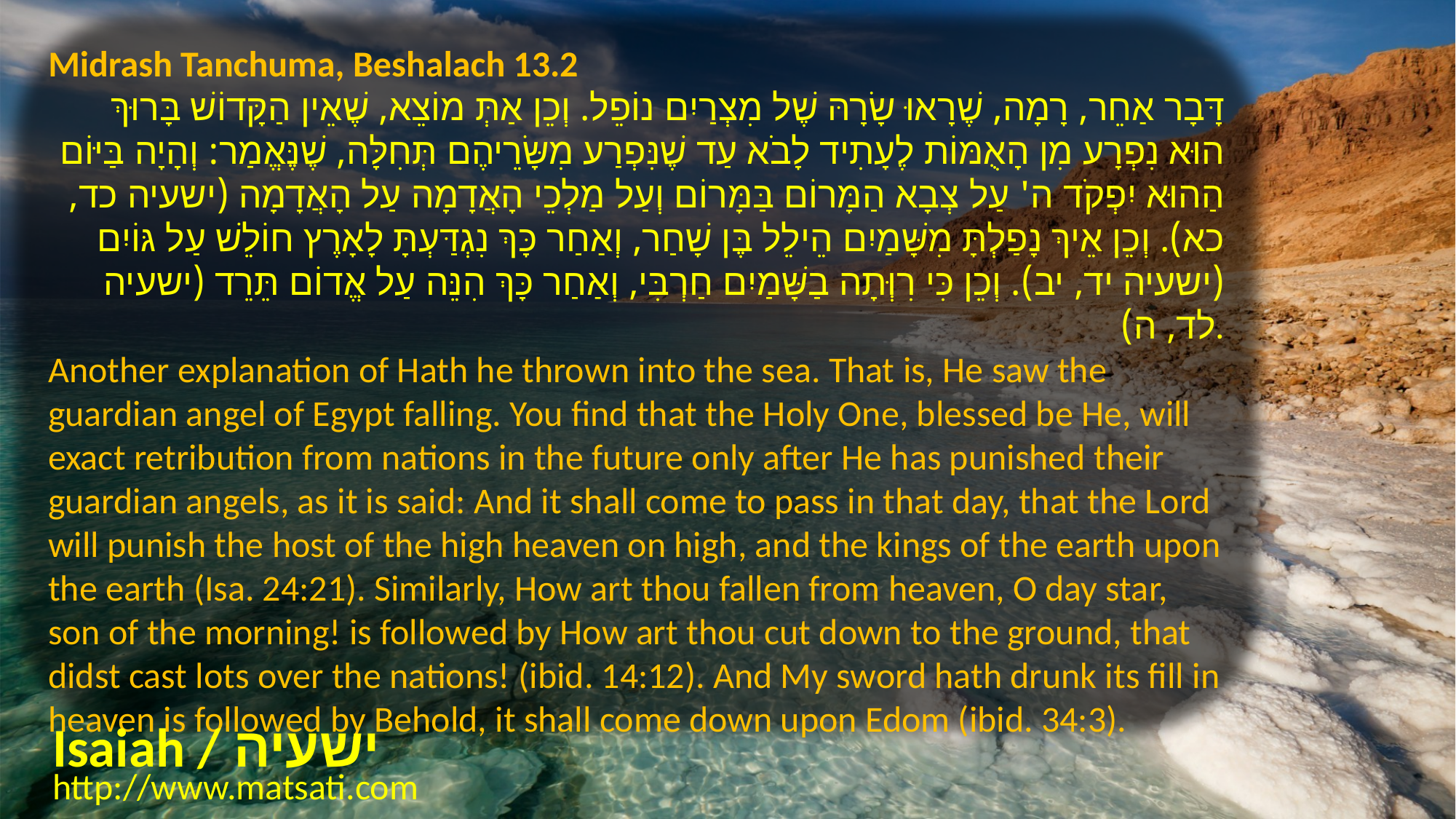

Midrash Tanchuma, Beshalach 13.2
דָּבָר אַחֵר, רָמָה, שֶׁרָאוּ שָׂרָהּ שֶׁל מִצְרַיִם נוֹפֵל. וְכֵן אַתְּ מוֹצֵא, שֶׁאֵין הַקָּדוֹשׁ בָּרוּךְ הוּא נִפְרָע מִן הָאֻמּוֹת לֶעָתִיד לָבֹא עַד שֶׁנִּפְרַע מִשָּׂרֵיהֶם תְּחִלָּה, שֶׁנֶּאֱמַר: וְהָיָה בַּיּוֹם הַהוּא יִפְקֹד ה' עַל צְבָא הַמָּרוֹם בַּמָּרוֹם וְעַל מַלְכֵי הָאֲדָמָה עַל הָאֲדָמָה (ישעיה כד, כא). וְכֵן אֵיךְ נָפַלְתָּ מִשָּׁמַיִם הֵילֵל בֶּן שָׁחַר, וְאַחַר כָּךְ נִגְדַּעְתָּ לָאָרֶץ חוֹלֵשׁ עַל גּוֹיִם (ישעיה יד, יב). וְכֵן כִּי רִוְּתָה בַשָּׁמַיִם חַרְבִּי, וְאַחַר כָּךְ הִנֵּה עַל אֱדוֹם תֵּרֵד (ישעיה לד, ה).
Another explanation of Hath he thrown into the sea. That is, He saw the guardian angel of Egypt falling. You find that the Holy One, blessed be He, will exact retribution from nations in the future only after He has punished their guardian angels, as it is said: And it shall come to pass in that day, that the Lord will punish the host of the high heaven on high, and the kings of the earth upon the earth (Isa. 24:21). Similarly, How art thou fallen from heaven, O day star, son of the morning! is followed by How art thou cut down to the ground, that didst cast lots over the nations! (ibid. 14:12). And My sword hath drunk its fill in heaven is followed by Behold, it shall come down upon Edom (ibid. 34:3).
Isaiah / ישעיה
http://www.matsati.com